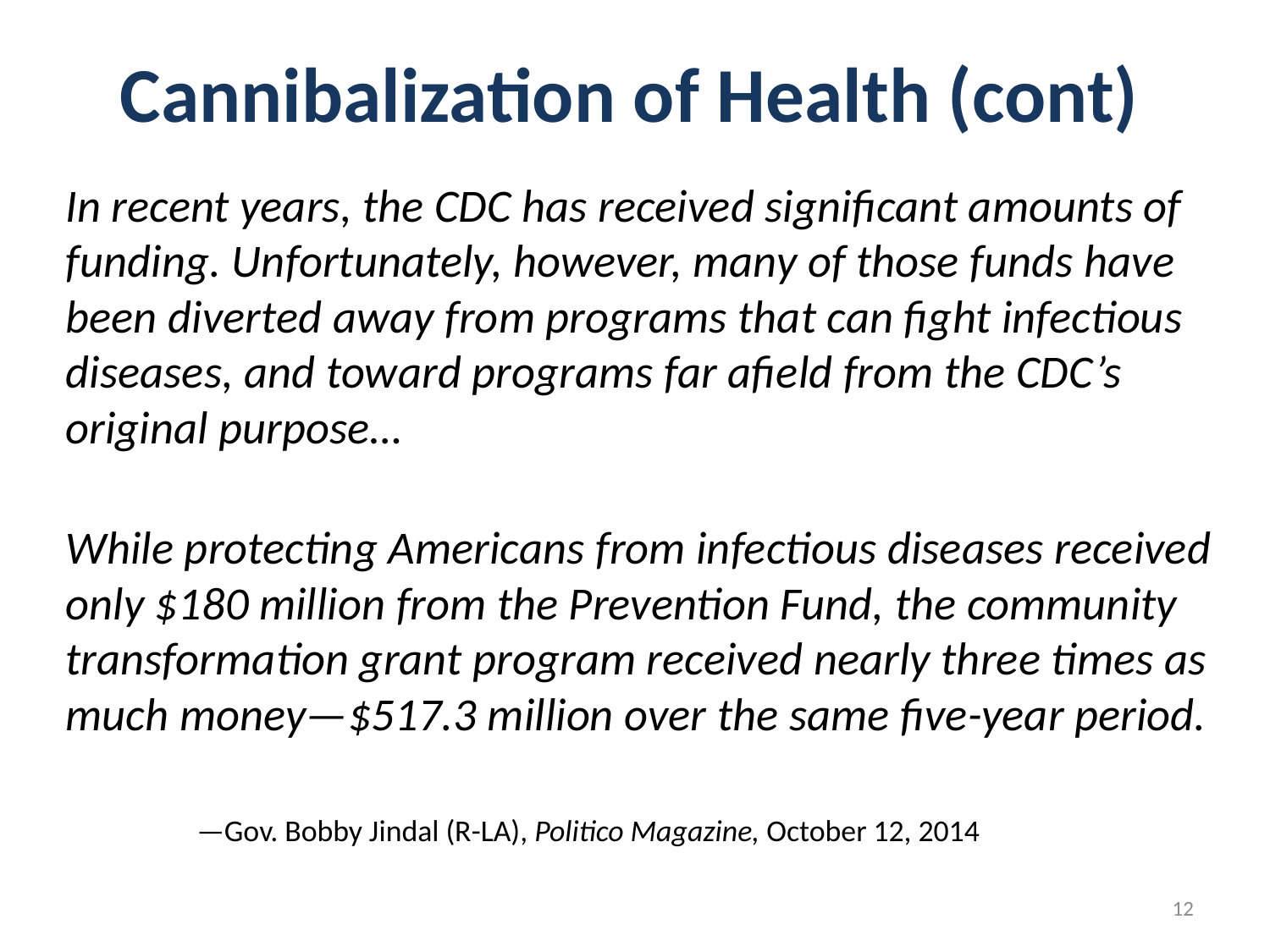

# Cannibalization of Health (cont)
In recent years, the CDC has received significant amounts of funding. Unfortunately, however, many of those funds have been diverted away from programs that can fight infectious diseases, and toward programs far afield from the CDC’s original purpose…
While protecting Americans from infectious diseases received only $180 million from the Prevention Fund, the community transformation grant program received nearly three times as much money—$517.3 million over the same five-year period.
	   —Gov. Bobby Jindal (R-LA), Politico Magazine, October 12, 2014
12